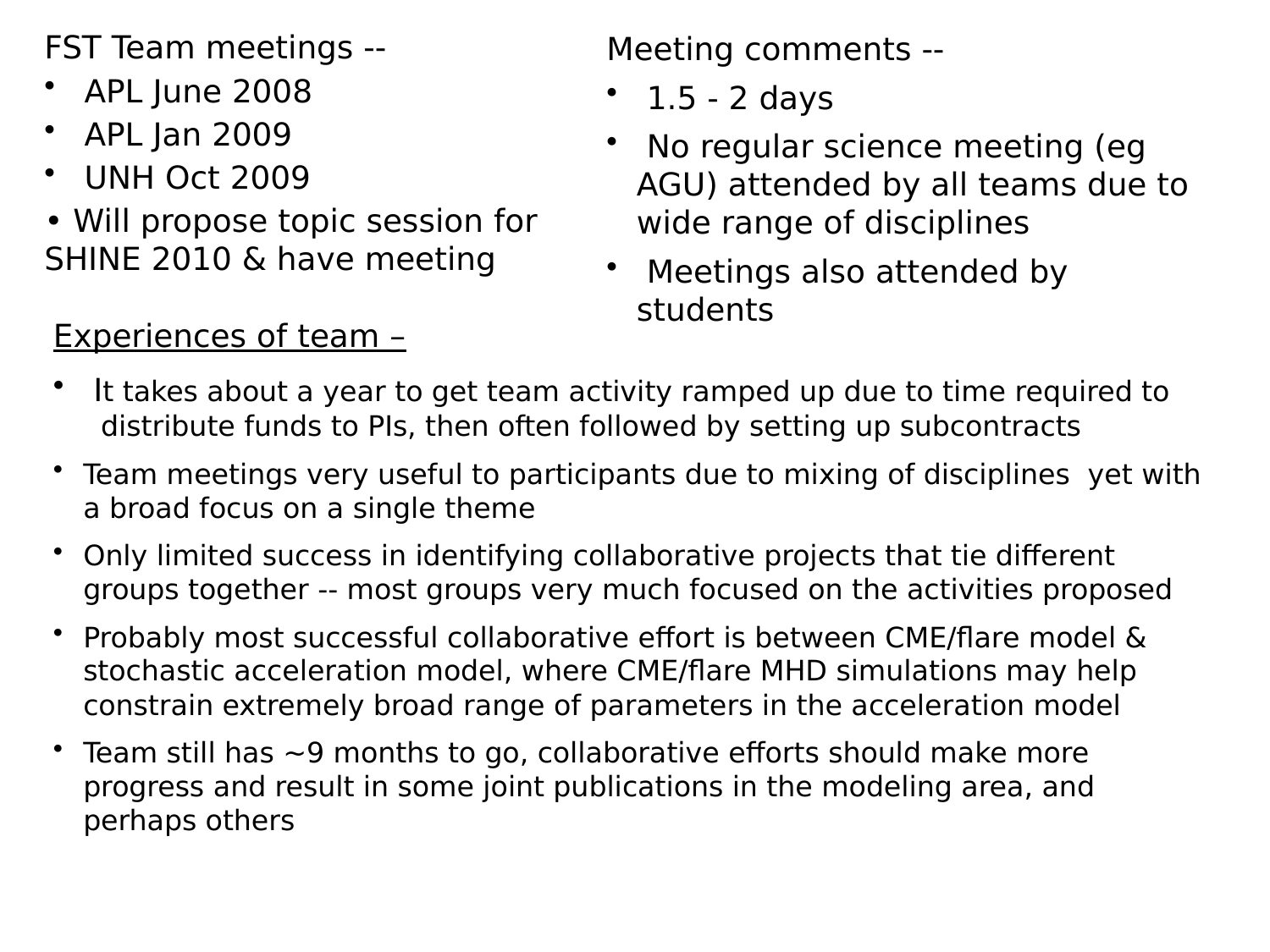

FST Team meetings --
 APL June 2008
 APL Jan 2009
 UNH Oct 2009
• Will propose topic session for SHINE 2010 & have meeting
Meeting comments --
 1.5 - 2 days
 No regular science meeting (eg AGU) attended by all teams due to wide range of disciplines
 Meetings also attended by students
Experiences of team –
 It takes about a year to get team activity ramped up due to time required to   distribute funds to PIs, then often followed by setting up subcontracts
Team meetings very useful to participants due to mixing of disciplines  yet with a broad focus on a single theme
Only limited success in identifying collaborative projects that tie different groups together -- most groups very much focused on the activities proposed
Probably most successful collaborative effort is between CME/flare model & stochastic acceleration model, where CME/flare MHD simulations may help constrain extremely broad range of parameters in the acceleration model
Team still has ~9 months to go, collaborative efforts should make more progress and result in some joint publications in the modeling area, and perhaps others